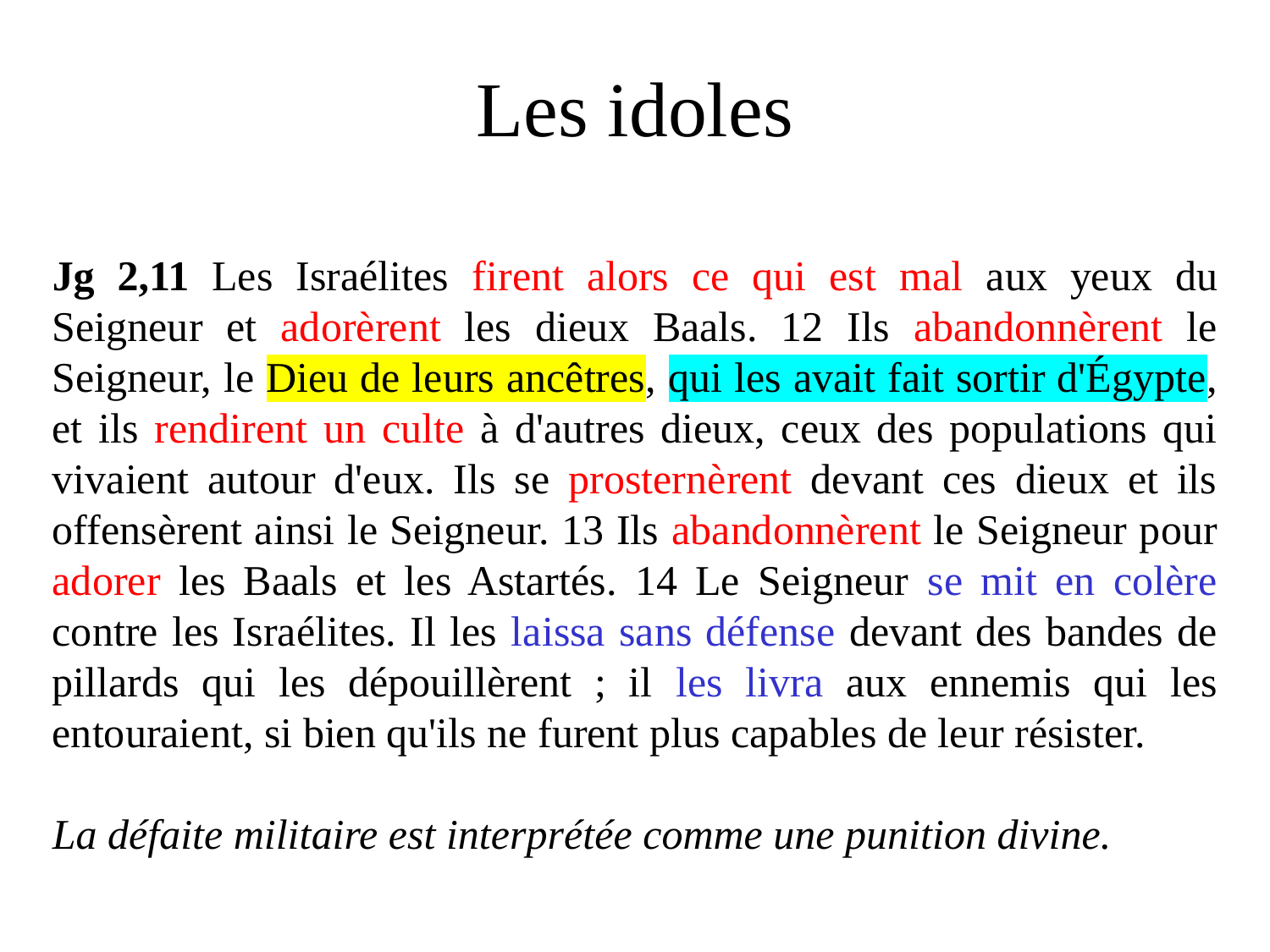

# Les idoles
Jg 2,11 Les Israélites firent alors ce qui est mal aux yeux du Seigneur et adorèrent les dieux Baals. 12 Ils abandonnèrent le Seigneur, le Dieu de leurs ancêtres, qui les avait fait sortir d'Égypte, et ils rendirent un culte à d'autres dieux, ceux des populations qui vivaient autour d'eux. Ils se prosternèrent devant ces dieux et ils offensèrent ainsi le Seigneur. 13 Ils abandonnèrent le Seigneur pour adorer les Baals et les Astartés. 14 Le Seigneur se mit en colère contre les Israélites. Il les laissa sans défense devant des bandes de pillards qui les dépouillèrent ; il les livra aux ennemis qui les entouraient, si bien qu'ils ne furent plus capables de leur résister.

La défaite militaire est interprétée comme une punition divine.